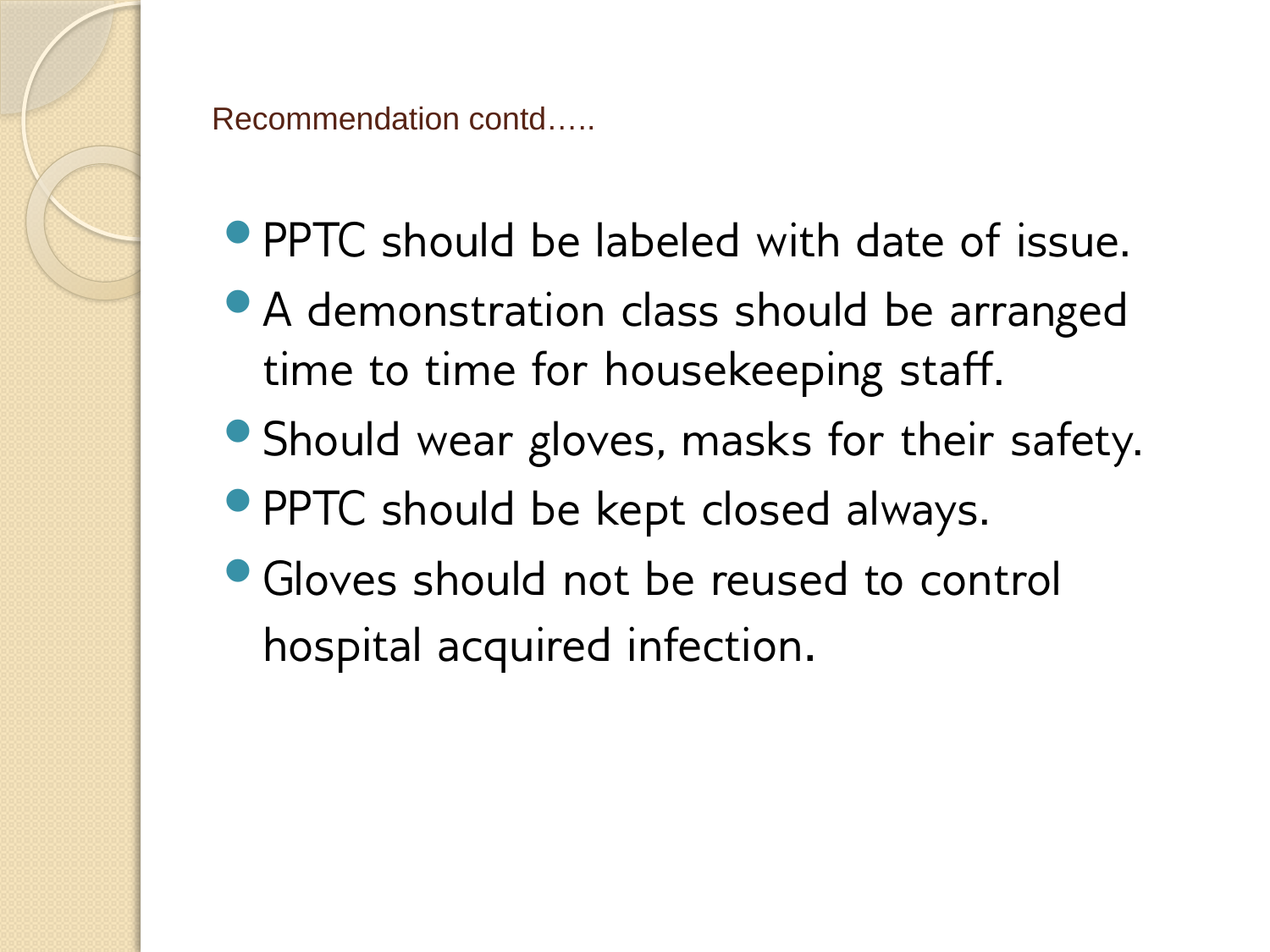

# Recommendation contd…..
PPTC should be labeled with date of issue.
A demonstration class should be arranged time to time for housekeeping staff.
Should wear gloves, masks for their safety.
PPTC should be kept closed always.
Gloves should not be reused to control hospital acquired infection.